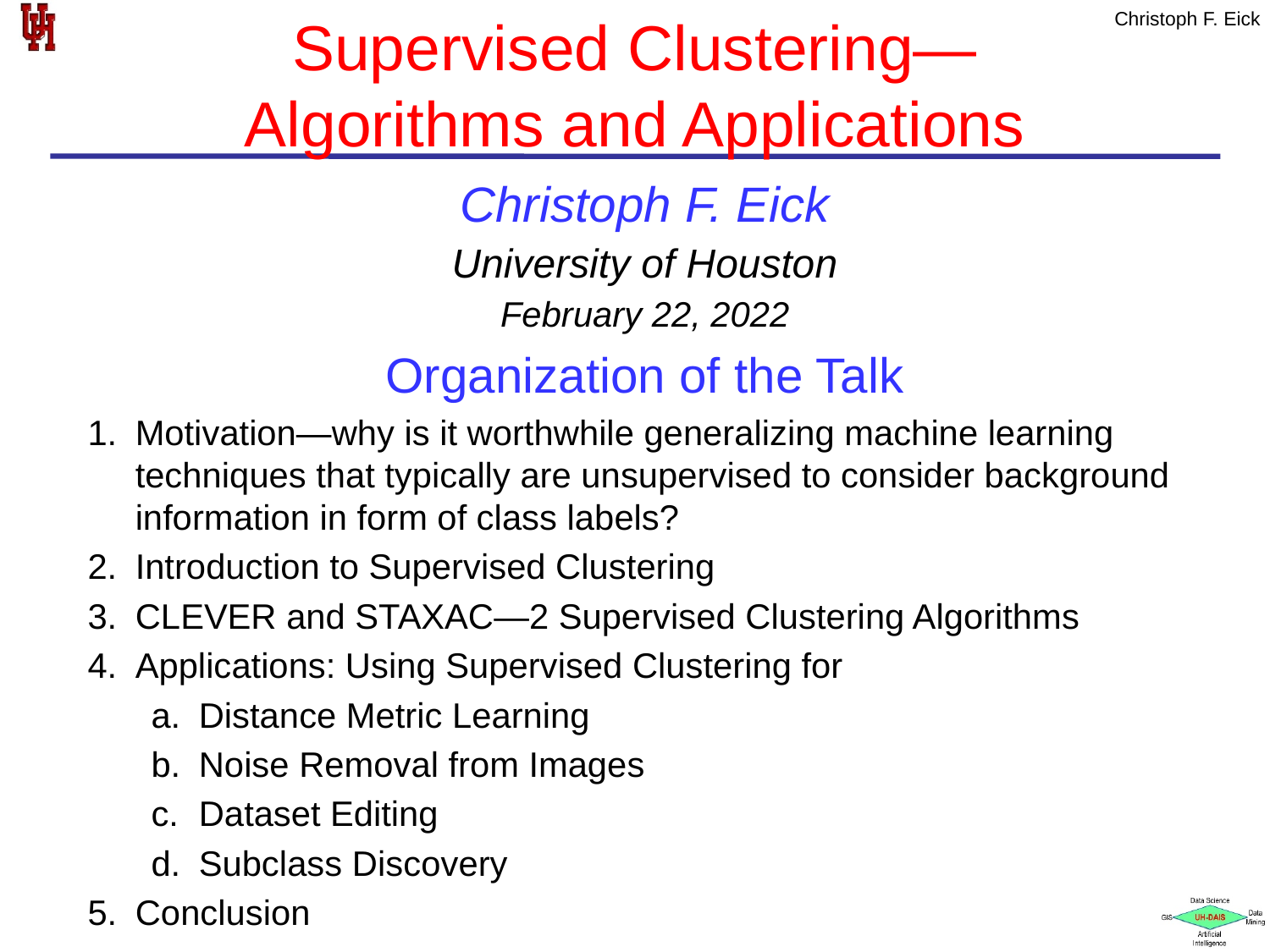

# Supervised Clustering— Algorithms and Applications
Christoph F. Eick
University of Houston
February 22, 2022
Organization of the Talk
Motivation—why is it worthwhile generalizing machine learning techniques that typically are unsupervised to consider background information in form of class labels?
Introduction to Supervised Clustering
CLEVER and STAXAC—2 Supervised Clustering Algorithms
Applications: Using Supervised Clustering for
Distance Metric Learning
Noise Removal from Images
Dataset Editing
Subclass Discovery
Conclusion